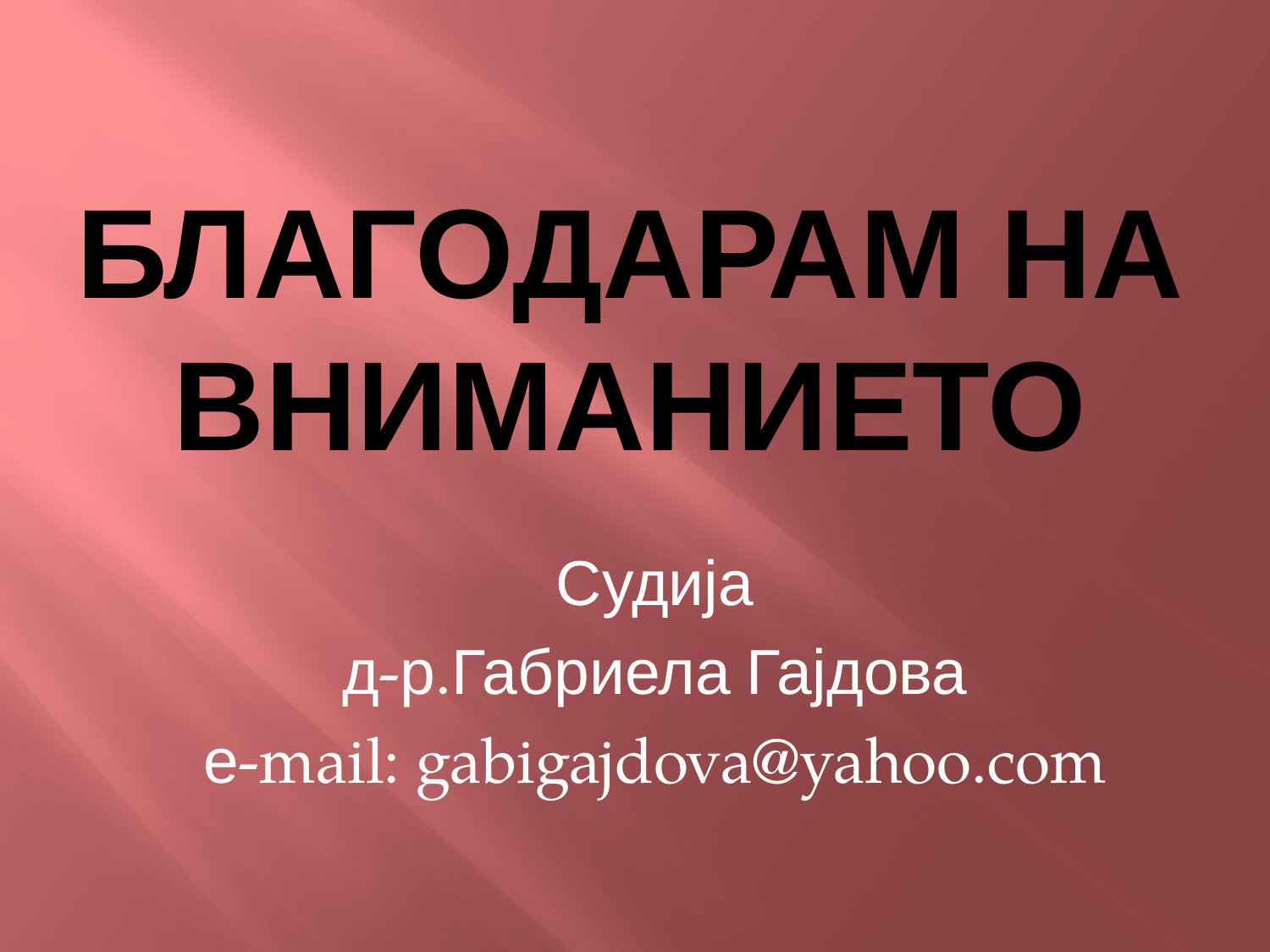

# БЛАГОДАРАМ НА ВНИМАНИЕТО
Судија
д-р.Габриела Гајдова
е-mail: gabigajdova@yahoo.com